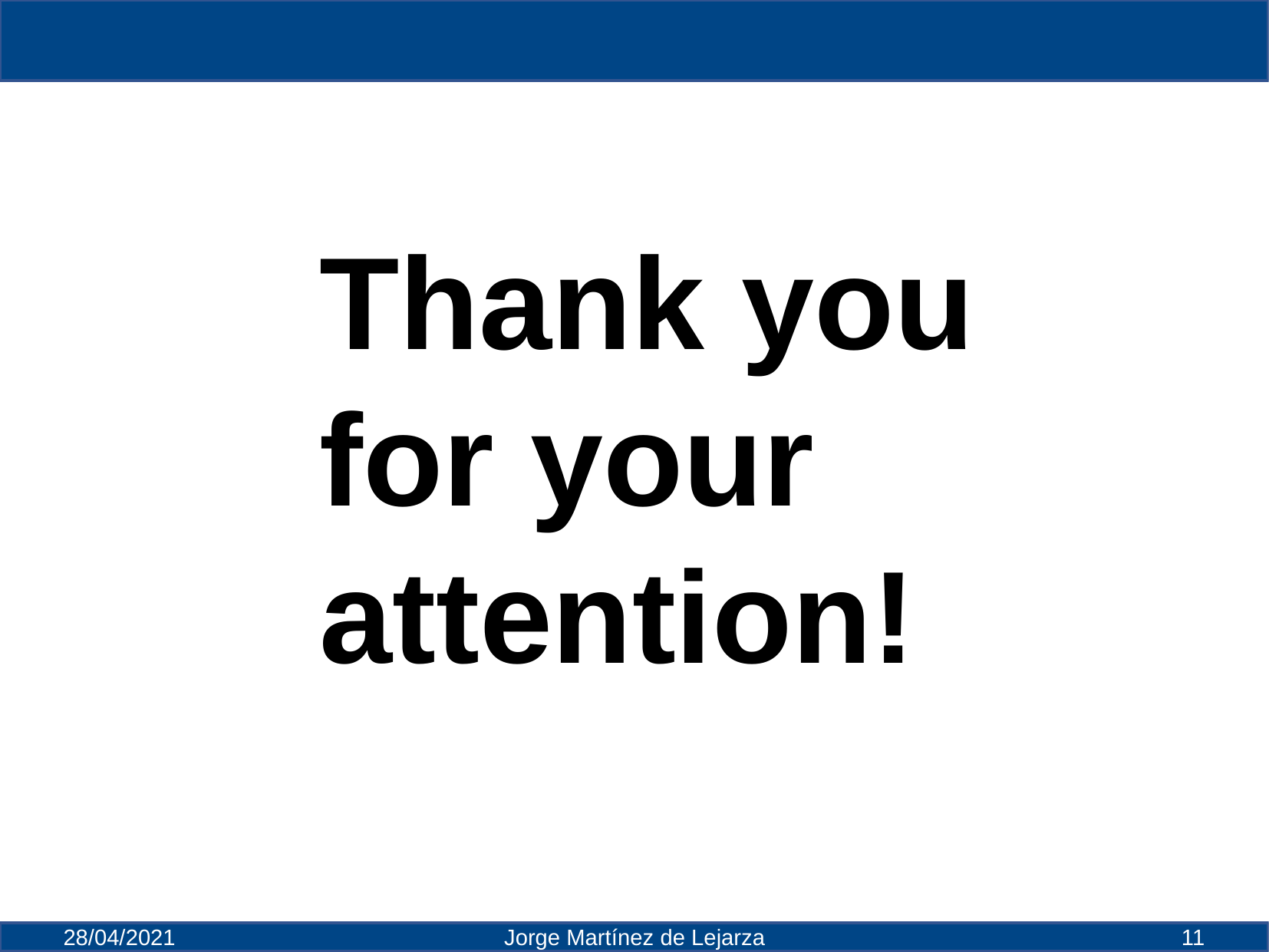

Thank you for your attention!
28/04/2021
Jorge Martínez de Lejarza
11